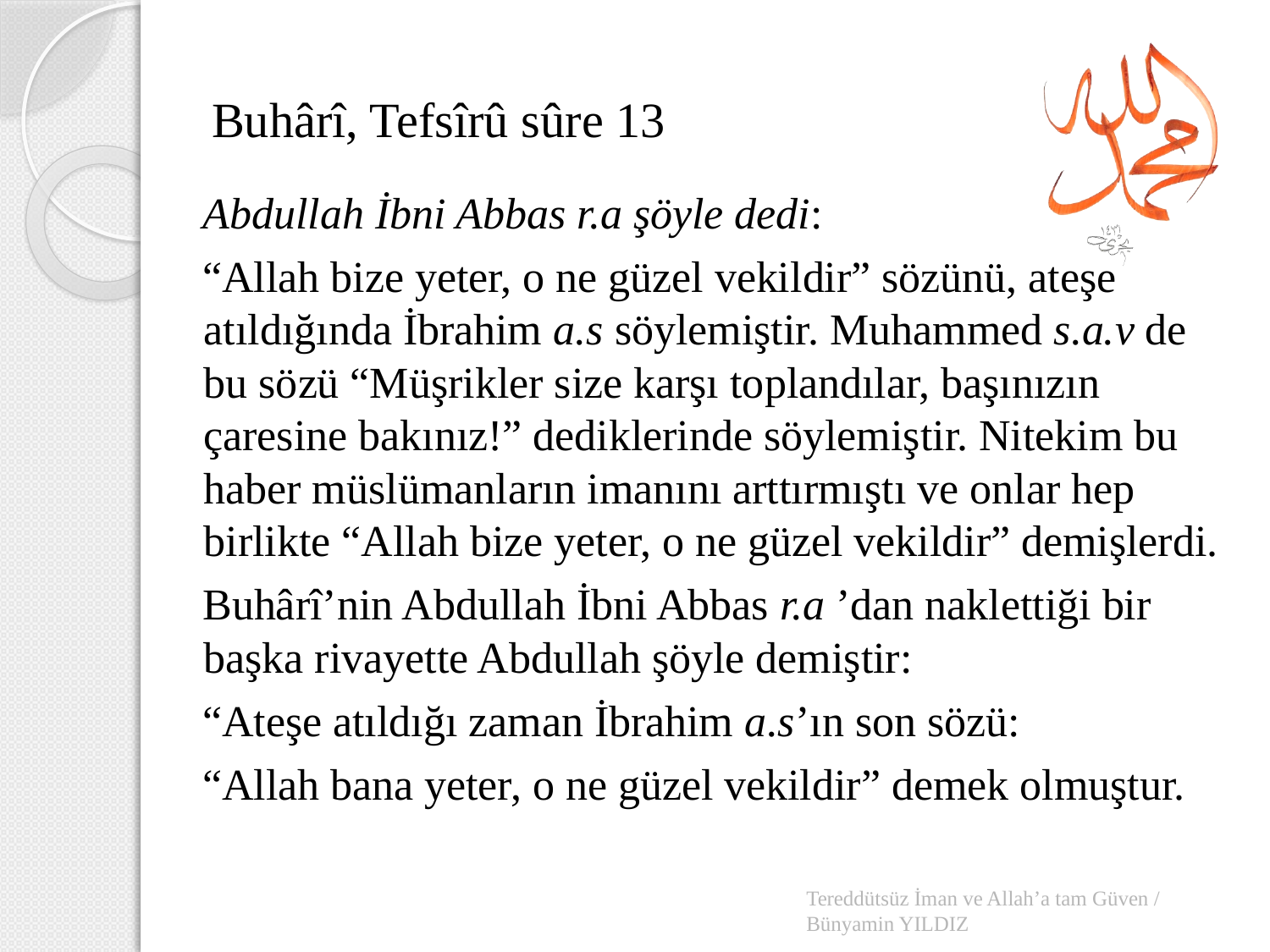

# Buhârî, Tefsîrû sûre 13
Abdullah İbni Abbas r.a şöyle dedi:
“Allah bize yeter, o ne güzel vekildir” sözünü, ateşe atıldığında İbrahim a.s söylemiştir. Muhammed s.a.v de bu sözü “Müşrikler size karşı toplandılar, başınızın çaresine bakınız!” dediklerinde söylemiştir. Nitekim bu haber müslümanların imanını arttırmıştı ve onlar hep birlikte “Allah bize yeter, o ne güzel vekildir” demişlerdi.
Buhârî’nin Abdullah İbni Abbas r.a ’dan naklettiği bir başka rivayette Abdullah şöyle demiştir:
“Ateşe atıldığı zaman İbrahim a.s’ın son sözü:
“Allah bana yeter, o ne güzel vekildir” demek olmuştur.

Tereddütsüz İman ve Allah’a tam Güven / Bünyamin YILDIZ